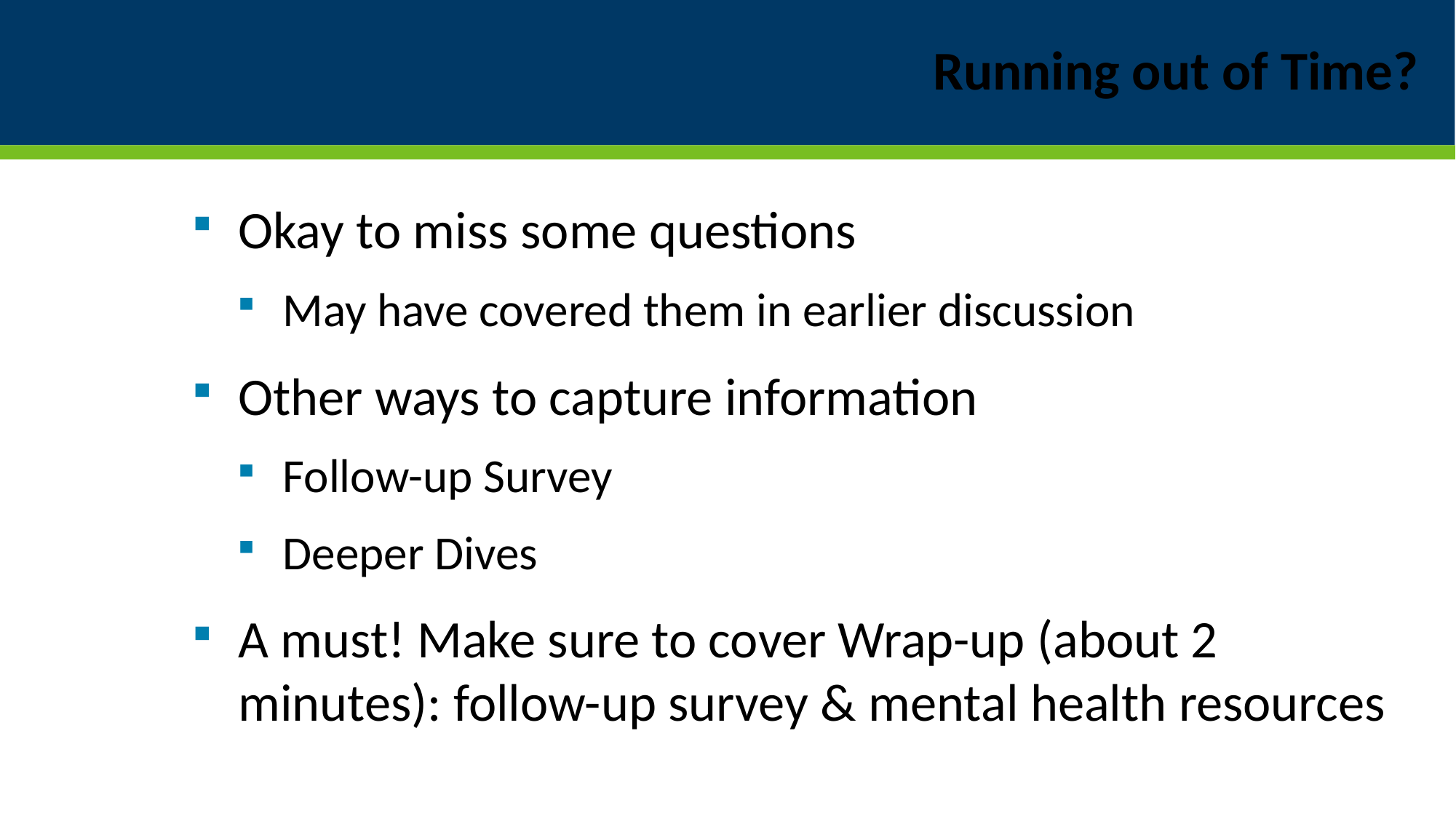

# Running out of Time?
Okay to miss some questions
May have covered them in earlier discussion
Other ways to capture information
Follow-up Survey
Deeper Dives
A must! Make sure to cover Wrap-up (about 2 minutes): follow-up survey & mental health resources
31